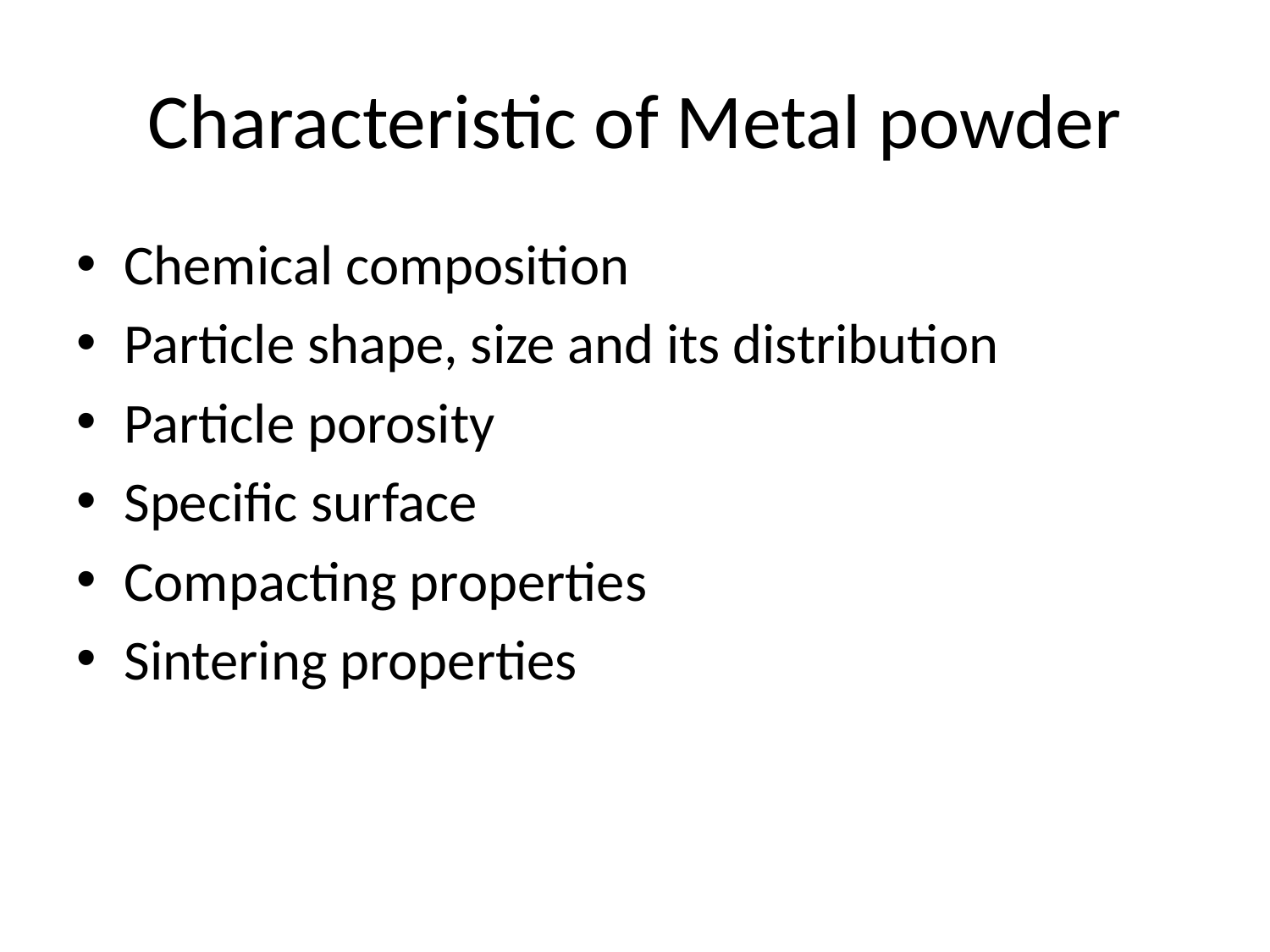

# Characteristic of Metal powder
Chemical composition
Particle shape, size and its distribution
Particle porosity
Specific surface
Compacting properties
Sintering properties